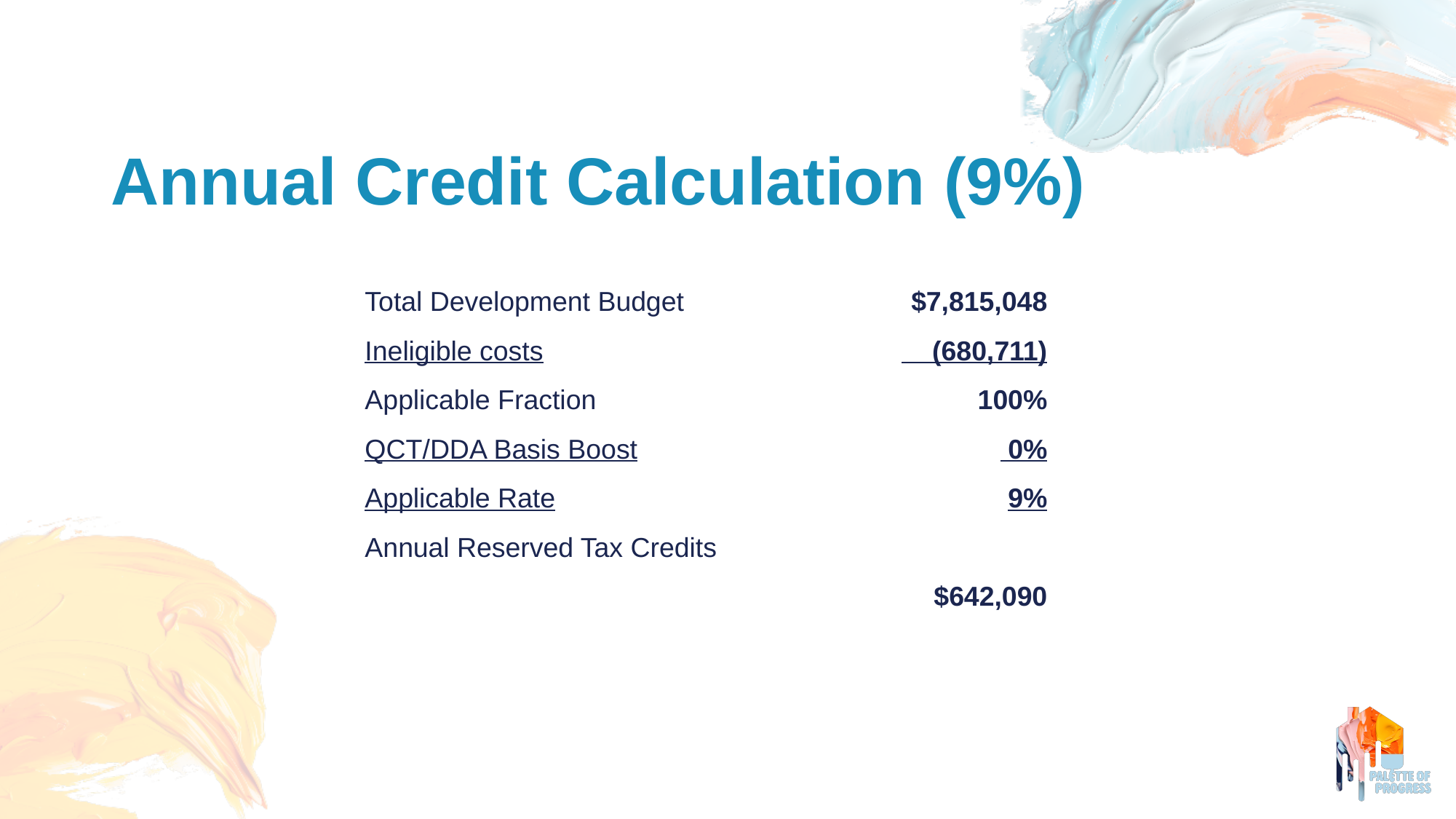

# Annual Credit Calculation (9%)
Total Development Budget	$7,815,048
Ineligible costs	    (680,711)
Applicable Fraction	 100%
QCT/DDA Basis Boost	 0%
Applicable Rate	9%
Annual Reserved Tax Credits			    $642,090